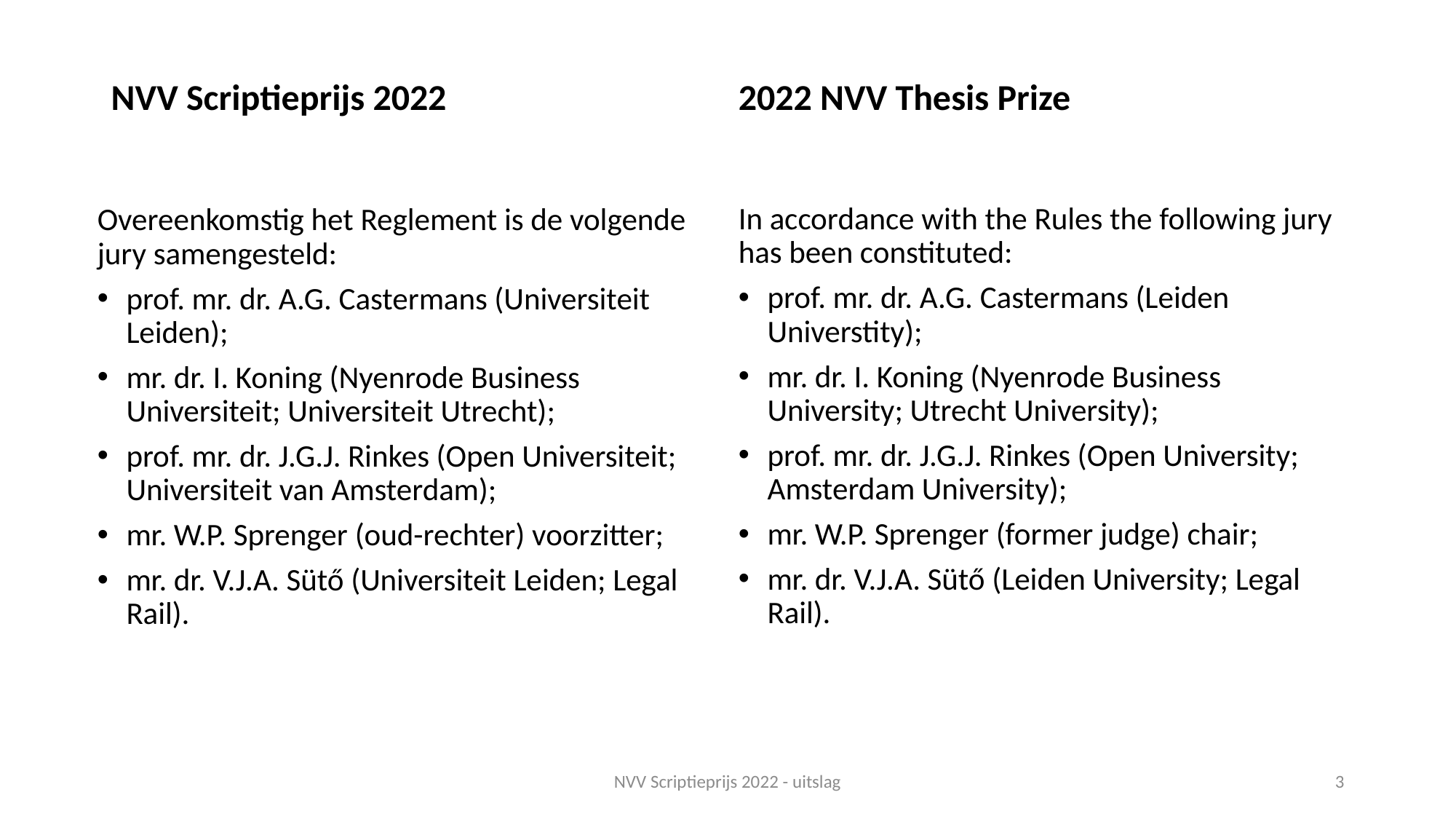

NVV Scriptieprijs 2022

2022 NVV Thesis Prize

In accordance with the Rules the following jury has been constituted:
prof. mr. dr. A.G. Castermans (Leiden Universtity);
mr. dr. I. Koning (Nyenrode Business University; Utrecht University);
prof. mr. dr. J.G.J. Rinkes (Open University; Amsterdam University);
mr. W.P. Sprenger (former judge) chair;
mr. dr. V.J.A. Sütő (Leiden University; Legal Rail).
Overeenkomstig het Reglement is de volgende jury samengesteld:
prof. mr. dr. A.G. Castermans (Universiteit Leiden);
mr. dr. I. Koning (Nyenrode Business Universiteit; Universiteit Utrecht);
prof. mr. dr. J.G.J. Rinkes (Open Universiteit; Universiteit van Amsterdam);
mr. W.P. Sprenger (oud-rechter) voorzitter;
mr. dr. V.J.A. Sütő (Universiteit Leiden; Legal Rail).
NVV Scriptieprijs 2022 - uitslag
3